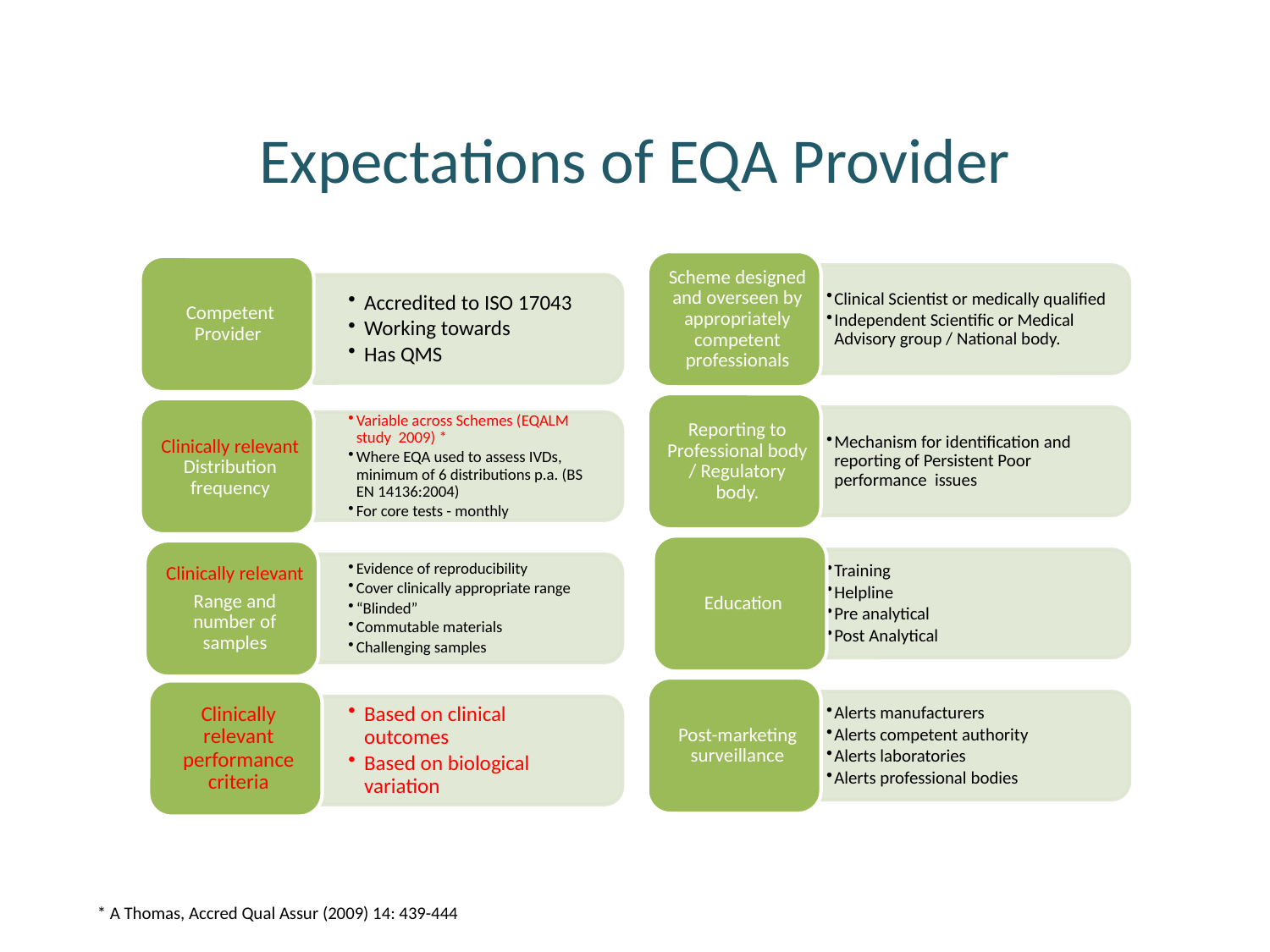

# Expectations of EQA Provider
Clinical Scientist or medically qualified
Independent Scientific or Medical Advisory group / National body.
Scheme designed and overseen by appropriately competent professionals
Mechanism for identification and reporting of Persistent Poor performance  issues
Reporting to Professional body / Regulatory body.
Training
Helpline
Pre analytical
Post Analytical
Education
Alerts manufacturers
Alerts competent authority
Alerts laboratories
Alerts professional bodies
Post-marketing surveillance
Accredited to ISO 17043
Working towards
Has QMS
Competent Provider
Variable across Schemes (EQALM study  2009) *
Where EQA used to assess IVDs, minimum of 6 distributions p.a. (BS EN 14136:2004)
For core tests - monthly
Clinically relevant
Distribution frequency
Evidence of reproducibility
Cover clinically appropriate range
“Blinded”
Commutable materials
Challenging samples
Clinically relevant
Range and number of samples
Based on clinical outcomes
Based on biological variation
Clinically relevant performance criteria
* A Thomas, Accred Qual Assur (2009) 14: 439-444